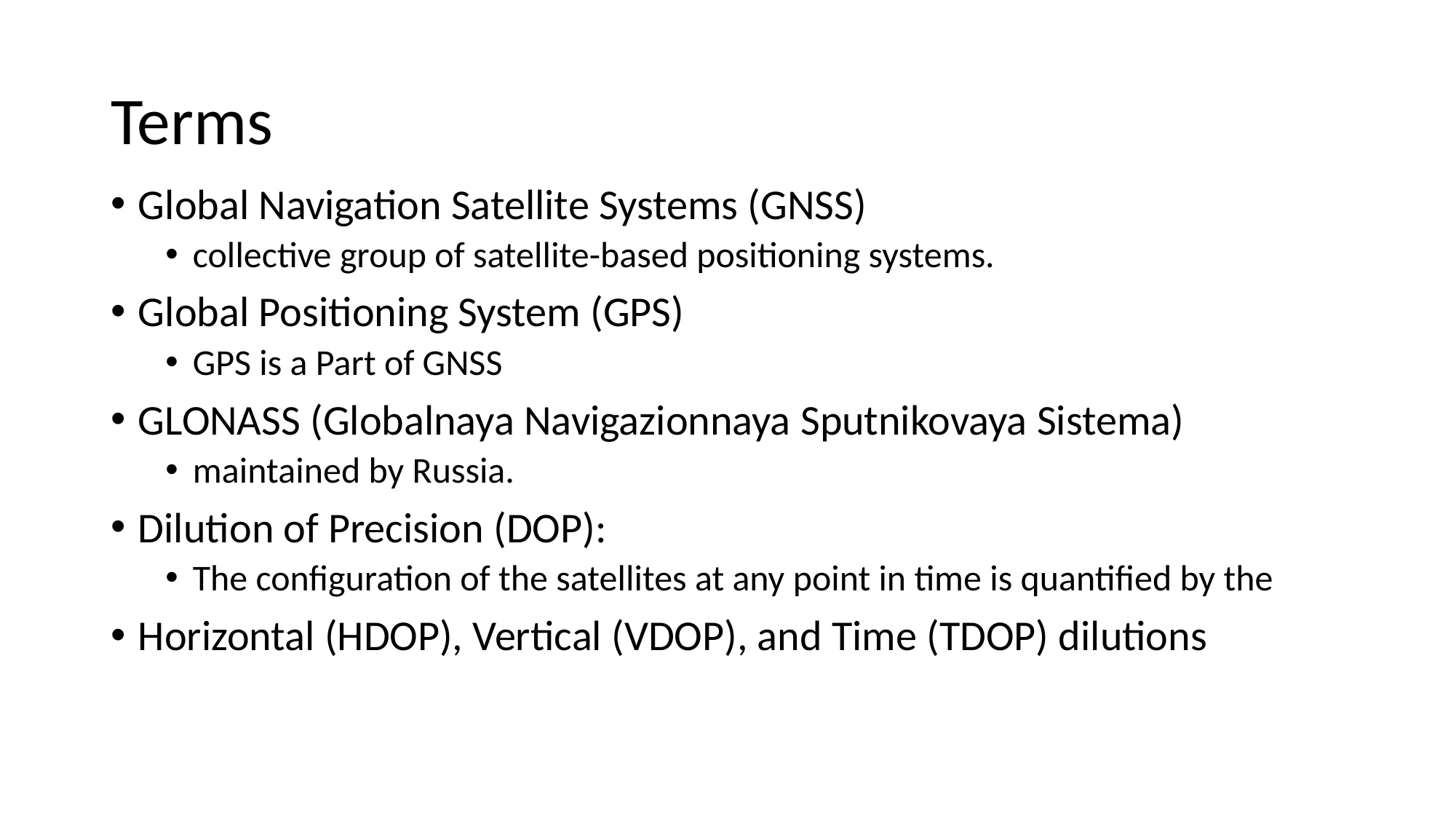

# Terms
Global Navigation Satellite Systems (GNSS)
collective group of satellite-based positioning systems.
Global Positioning System (GPS)
GPS is a Part of GNSS
GLONASS (Globalnaya Navigazionnaya Sputnikovaya Sistema)
maintained by Russia.
Dilution of Precision (DOP):
The configuration of the satellites at any point in time is quantified by the
Horizontal (HDOP), Vertical (VDOP), and Time (TDOP) dilutions